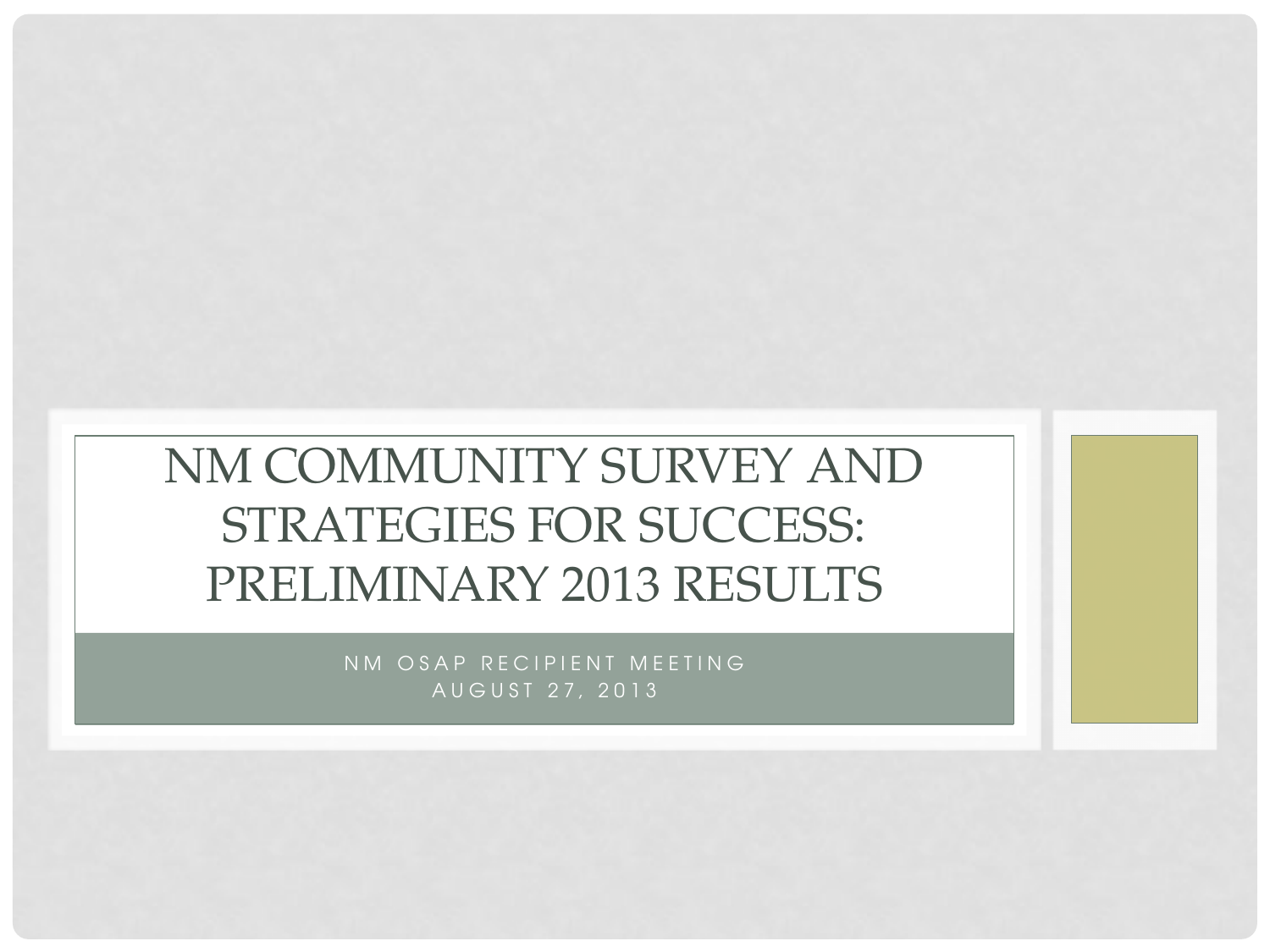

# NM Community Survey and Strategies for Success: Preliminary 2013 Results
NM OSAP Recipient Meeting
August 27, 2013